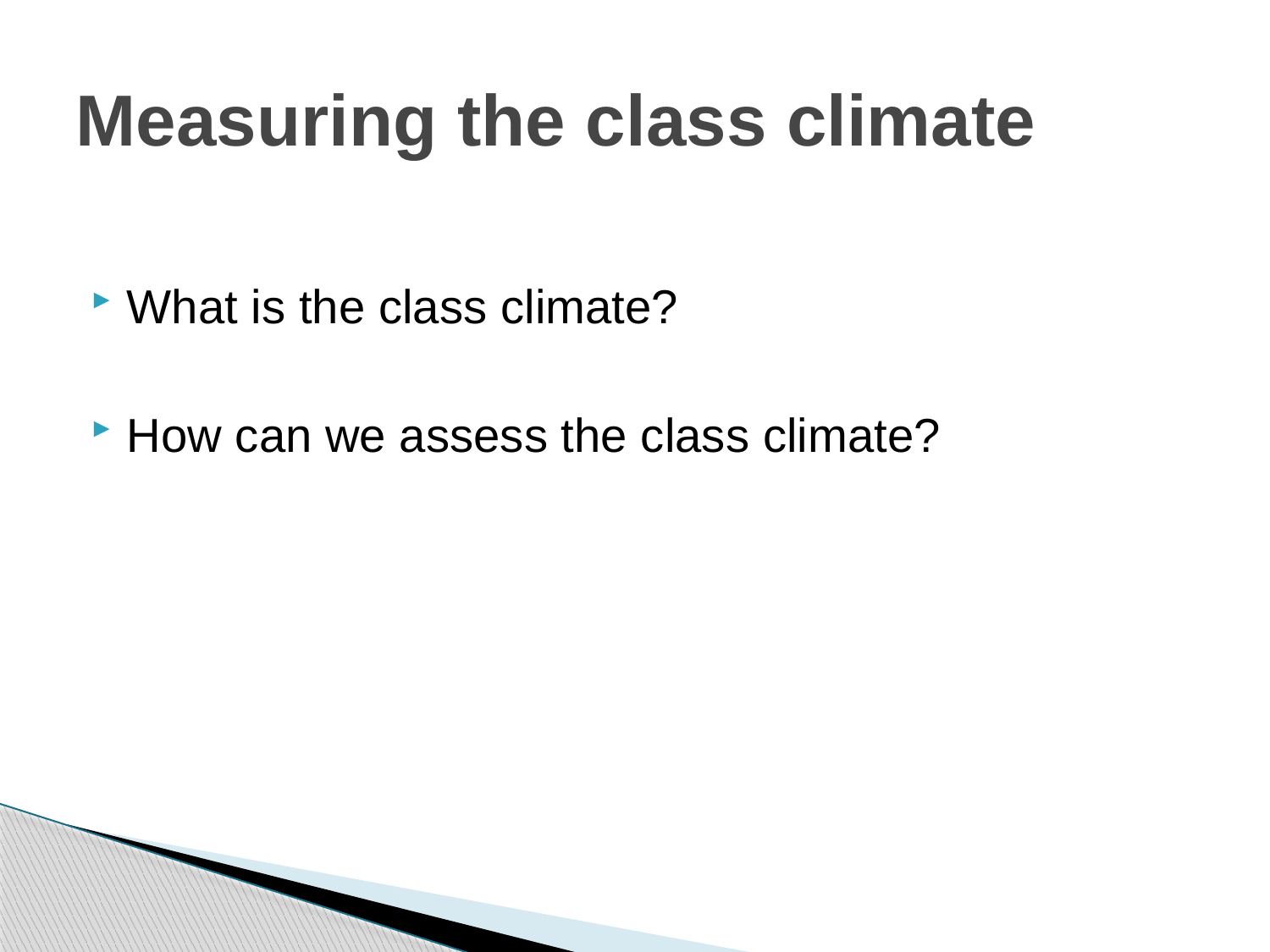

# Measuring the class climate

What is the class climate?

How can we assess the class climate?